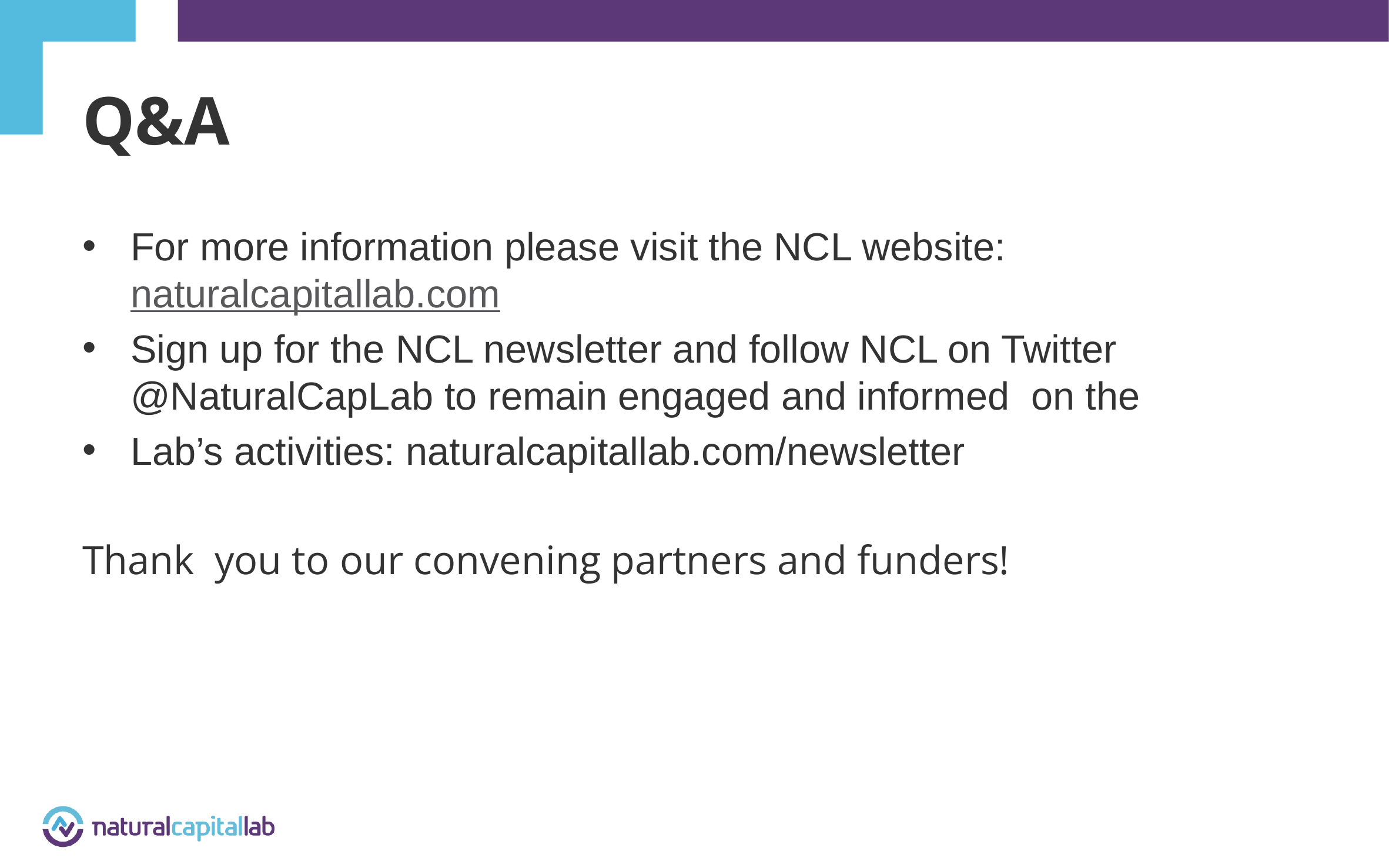

# Q&A
For more information please visit the NCL website: naturalcapitallab.com
Sign up for the NCL newsletter and follow NCL on Twitter @NaturalCapLab to remain engaged and informed  on the
Lab’s activities: naturalcapitallab.com/newsletter

Thank  you to our convening partners and funders!